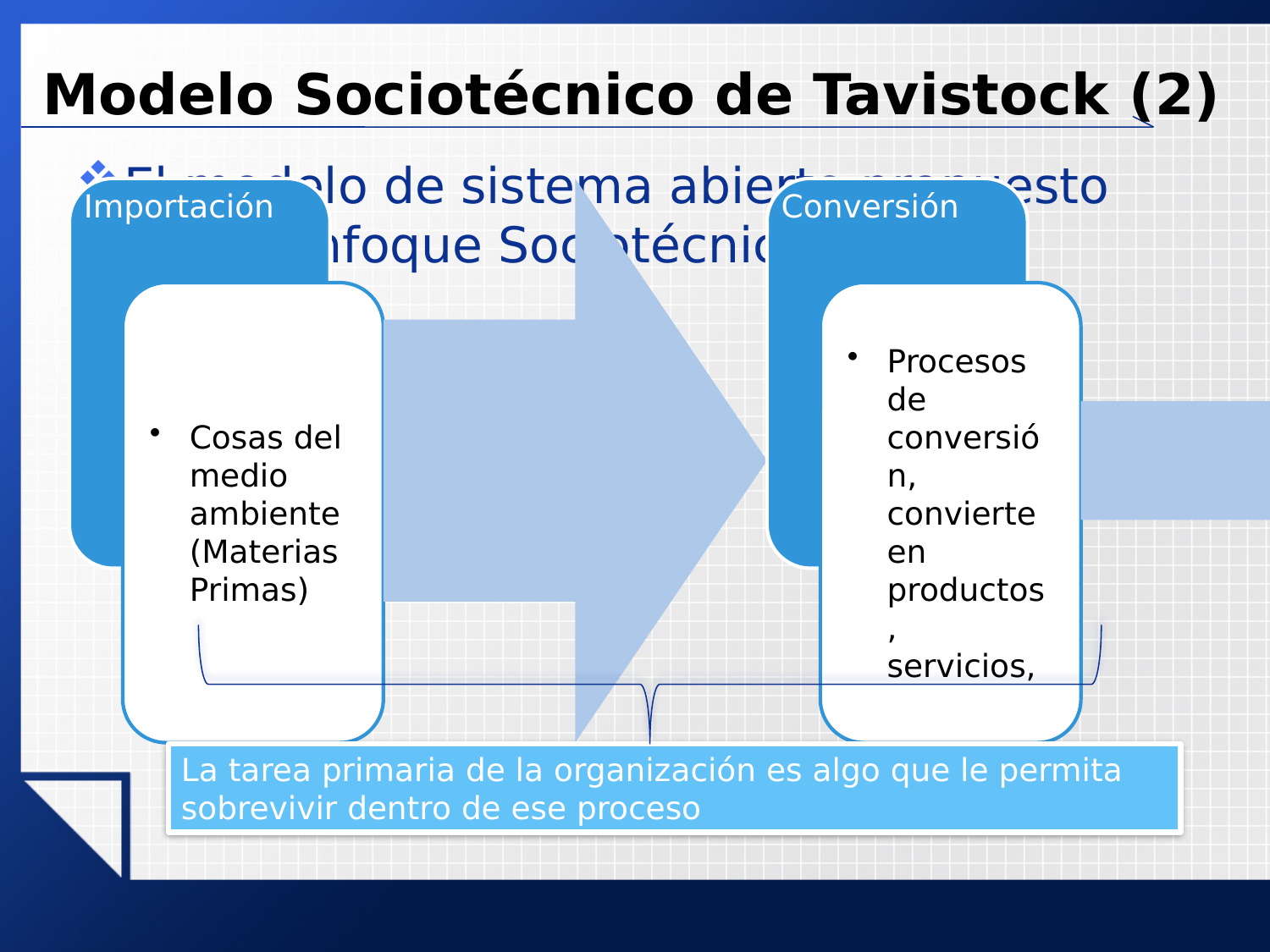

# Modelo Sociotécnico de Tavistock (2)
El modelo de sistema abierto propuesto por el enfoque Sociotécnico.

Importación
Cosas del medio ambiente (Materias Primas)
Conversión
Procesos de conversión, convierte en productos, servicios,

La tarea primaria de la organización es algo que le permita sobrevivir dentro de ese proceso